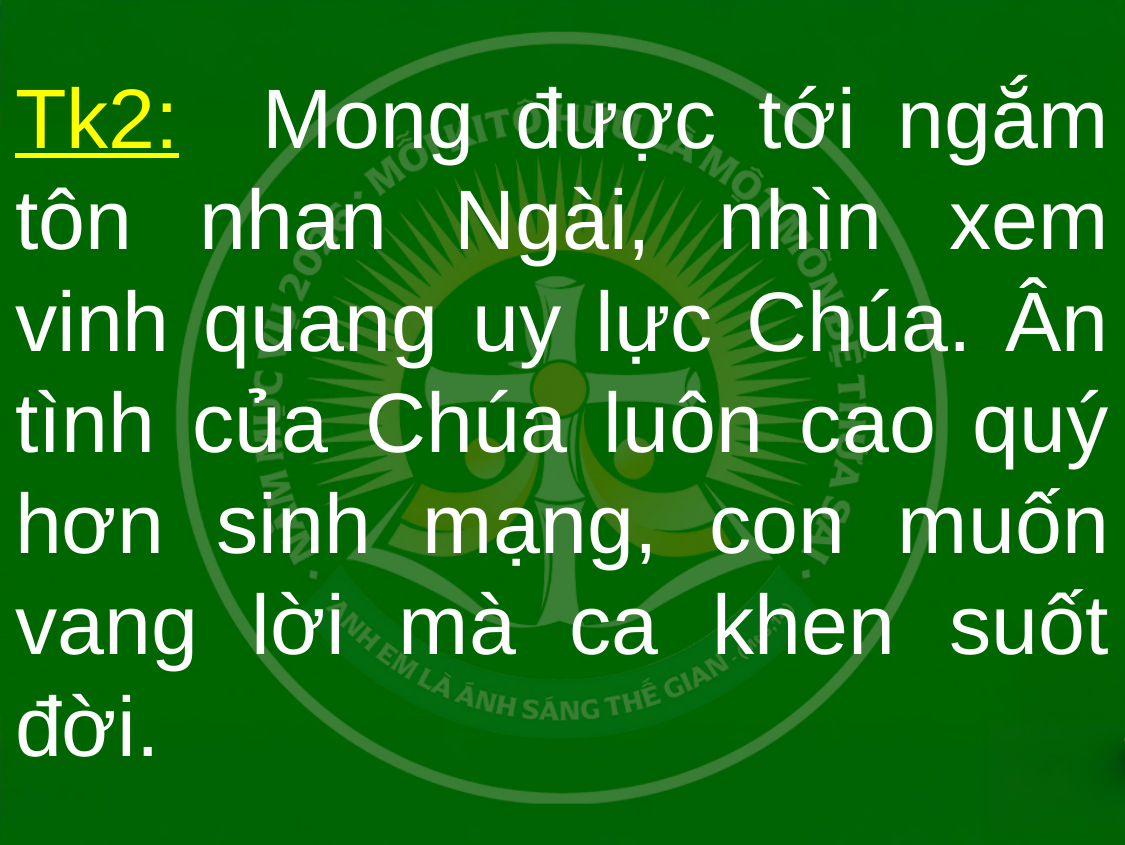

# Tk2:  Mong được tới ngắm tôn nhan Ngài, nhìn xem vinh quang uy lực Chúa. Ân tình của Chúa luôn cao quý hơn sinh mạng, con muốn vang lời mà ca khen suốt đời.